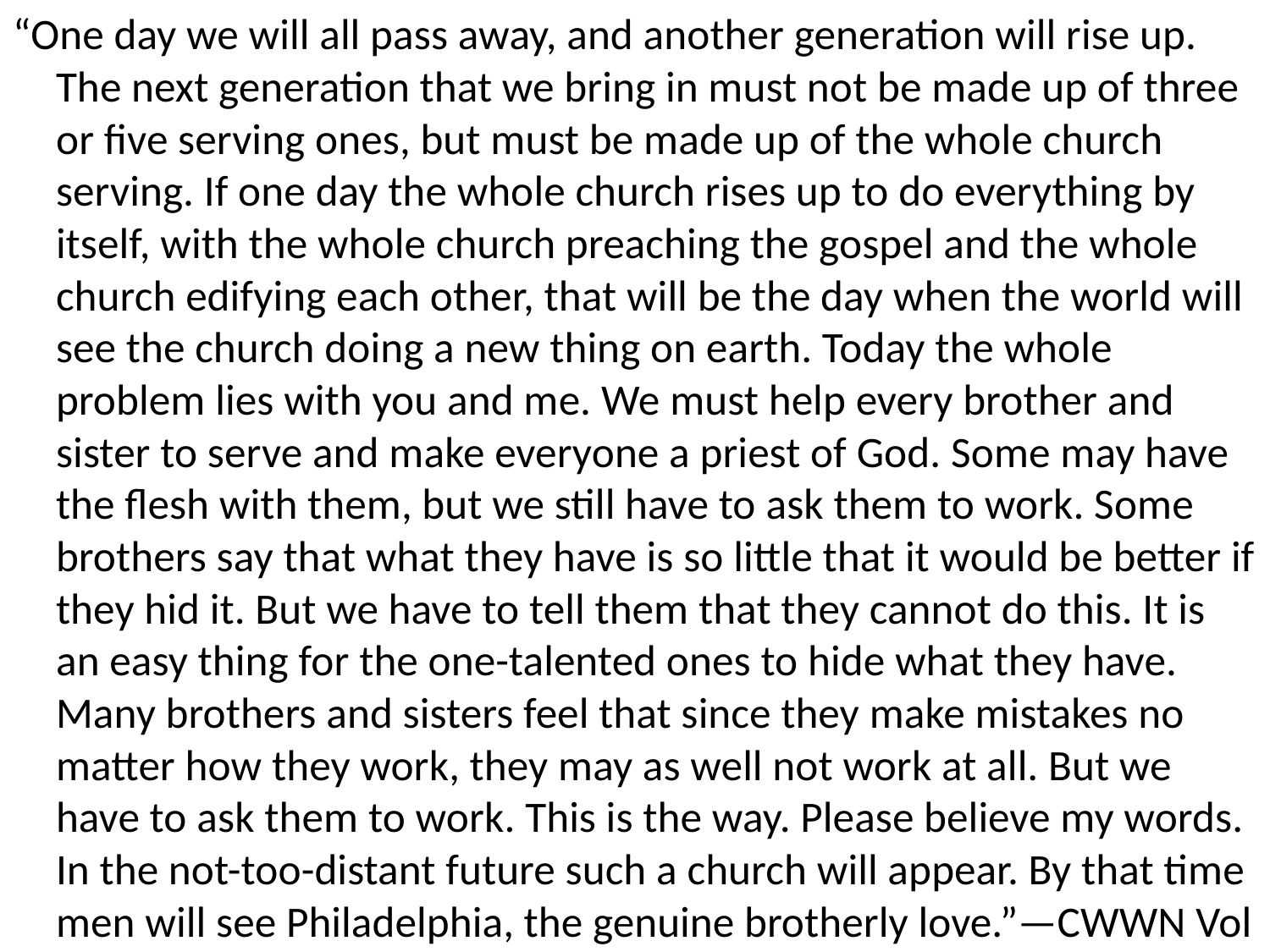

“One day we will all pass away, and another generation will rise up. The next generation that we bring in must not be made up of three or five serving ones, but must be made up of the whole church serving. If one day the whole church rises up to do everything by itself, with the whole church preaching the gospel and the whole church edifying each other, that will be the day when the world will see the church doing a new thing on earth. Today the whole problem lies with you and me. We must help every brother and sister to serve and make everyone a priest of God. Some may have the flesh with them, but we still have to ask them to work. Some brothers say that what they have is so little that it would be better if they hid it. But we have to tell them that they cannot do this. It is an easy thing for the one-talented ones to hide what they have. Many brothers and sisters feel that since they make mistakes no matter how they work, they may as well not work at all. But we have to ask them to work. This is the way. Please believe my words. In the not-too-distant future such a church will appear. By that time men will see Philadelphia, the genuine brotherly love.”—CWWN Vol 57, ch 6

#